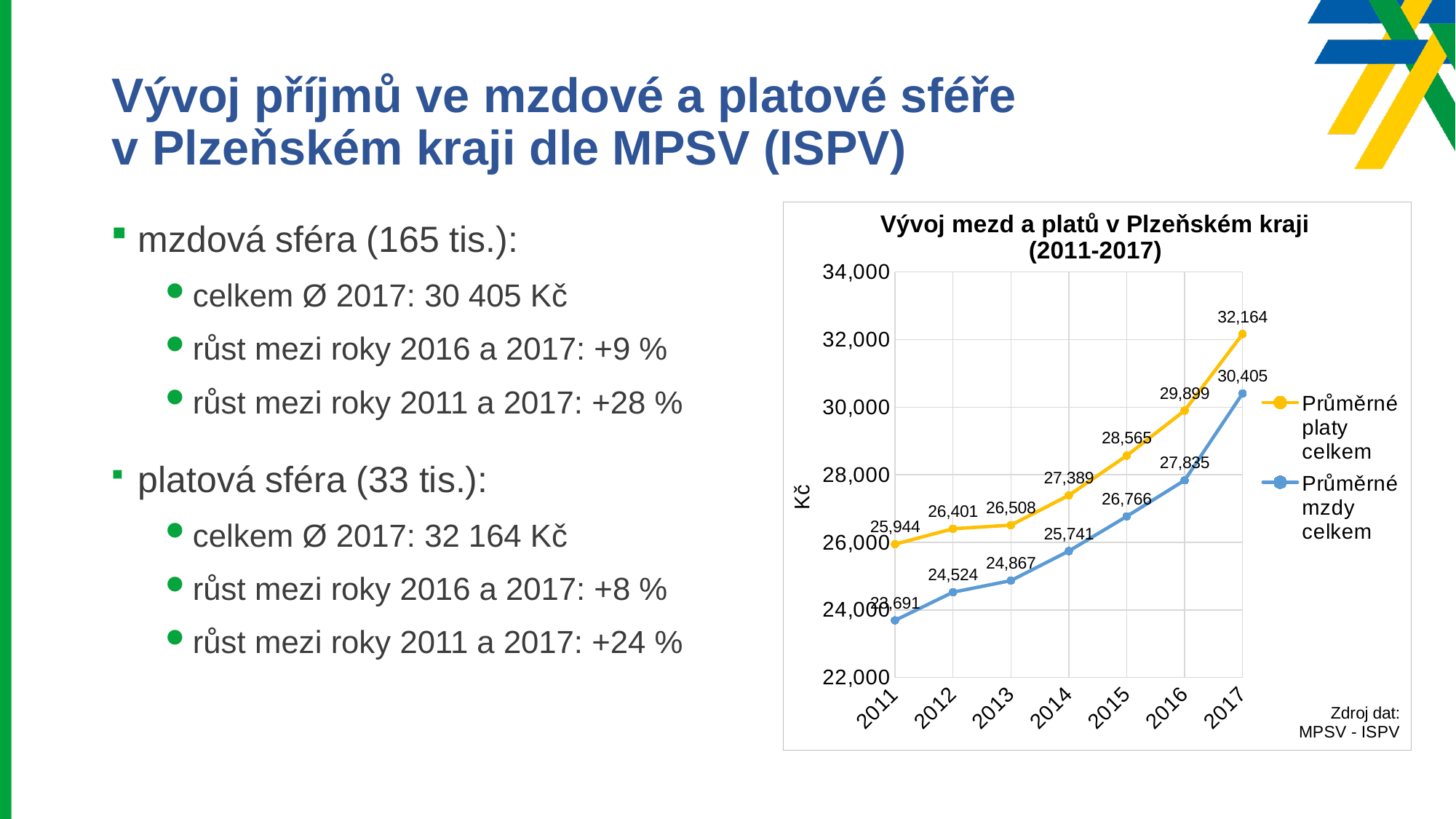

# Vývoj příjmů ve mzdové a platové sféře v Plzeňském kraji dle MPSV (ISPV)
mzdová sféra (165 tis.):
celkem Ø 2017: 30 405 Kč
růst mezi roky 2016 a 2017: +9 %
růst mezi roky 2011 a 2017: +28 %
platová sféra (33 tis.):
celkem Ø 2017: 32 164 Kč
růst mezi roky 2016 a 2017: +8 %
růst mezi roky 2011 a 2017: +24 %

### Chart: Vývoj mezd a platů v Plzeňském kraji (2011-2017)

| Category |  |  |
|---|---|---|
| 2011 | 25943.7825 | 23690.5127 |
| 2012 | 26400.6147 | 24523.6423 |
| 2013 | 26508.1113 | 24867.1696 |
| 2014 | 27389.4172 | 25740.6606 |
| 2015 | 28564.9444 | 26765.7733 |
| 2016 | 29898.5956 | 27834.6475 |
| 2017 | 32163.504 | 30405.2608 |